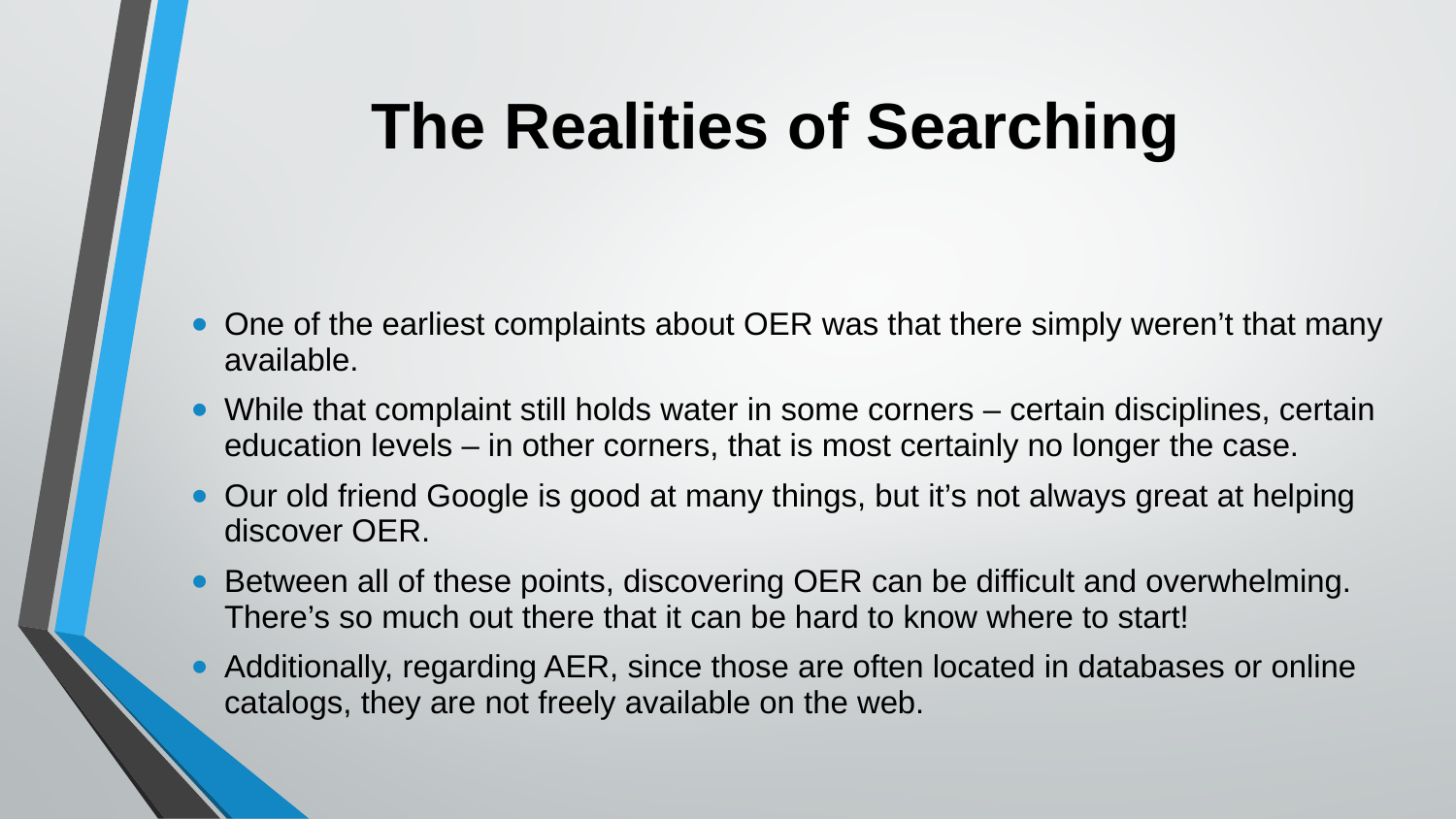

# The Realities of Searching
One of the earliest complaints about OER was that there simply weren’t that many available.
While that complaint still holds water in some corners – certain disciplines, certain education levels – in other corners, that is most certainly no longer the case.
Our old friend Google is good at many things, but it’s not always great at helping discover OER.
Between all of these points, discovering OER can be difficult and overwhelming. There’s so much out there that it can be hard to know where to start!
Additionally, regarding AER, since those are often located in databases or online catalogs, they are not freely available on the web.